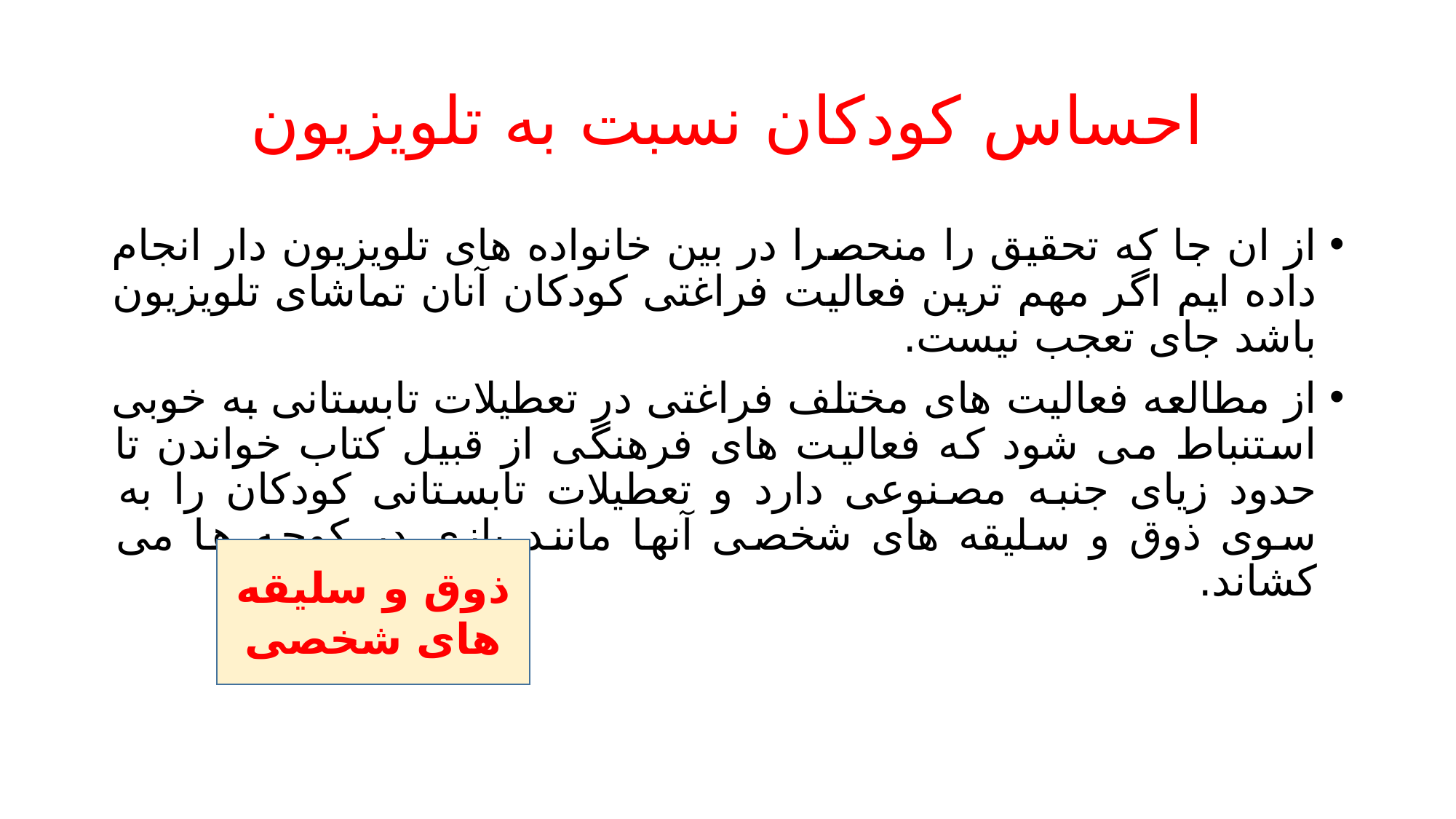

# احساس کودکان نسبت به تلویزیون
از ان جا که تحقیق را منحصرا در بین خانواده های تلویزیون دار انجام داده ایم اگر مهم ترین فعالیت فراغتی کودکان آنان تماشای تلویزیون باشد جای تعجب نیست.
از مطالعه فعالیت های مختلف فراغتی در تعطیلات تابستانی به خوبی استنباط می شود که فعالیت های فرهنگی از قبیل کتاب خواندن تا حدود زیای جنبه مصنوعی دارد و تعطیلات تابستانی کودکان را به سوی ذوق و سلیقه های شخصی آنها مانند بازی در کوچه ها می کشاند.
ذوق و سلیقه های شخصی